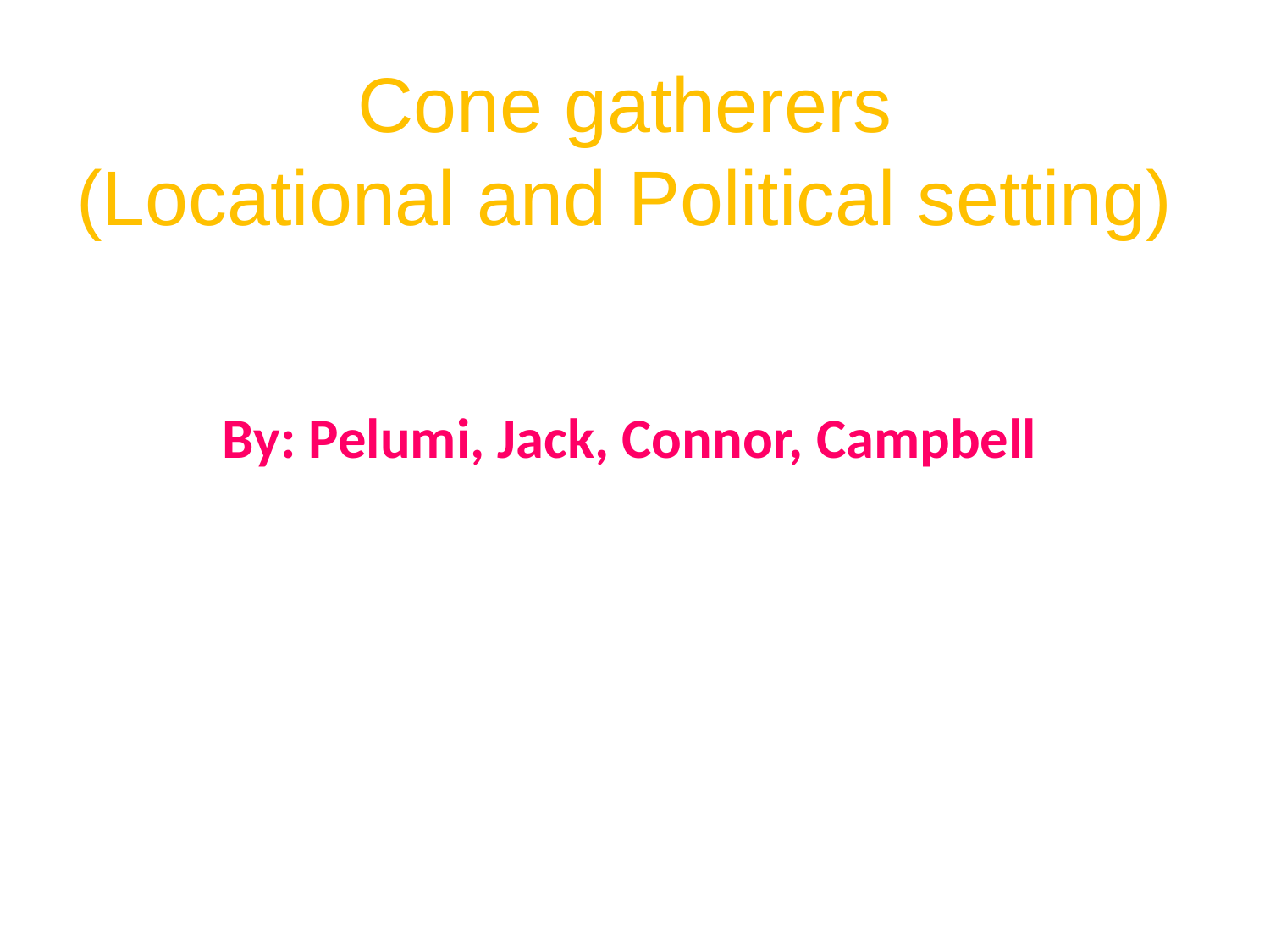

# Cone gatherers (Locational and Political setting)

By: Pelumi, Jack, Connor, Campbell